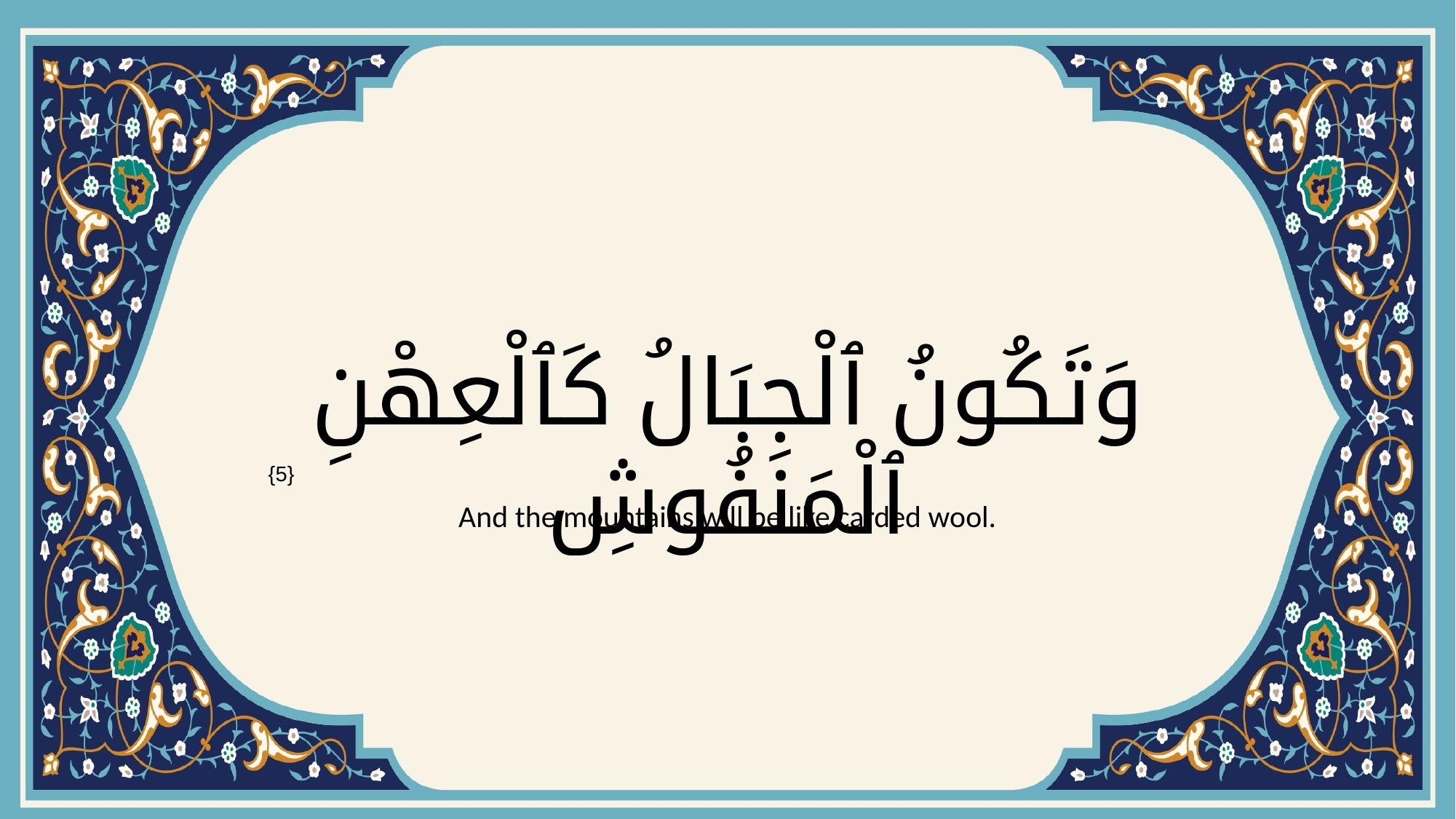

# وَتَكُونُ ٱلْجِبَالُ كَٱلْعِهْنِ ٱلْمَنفُوشِ
{5}
And the mountains will be like carded wool.